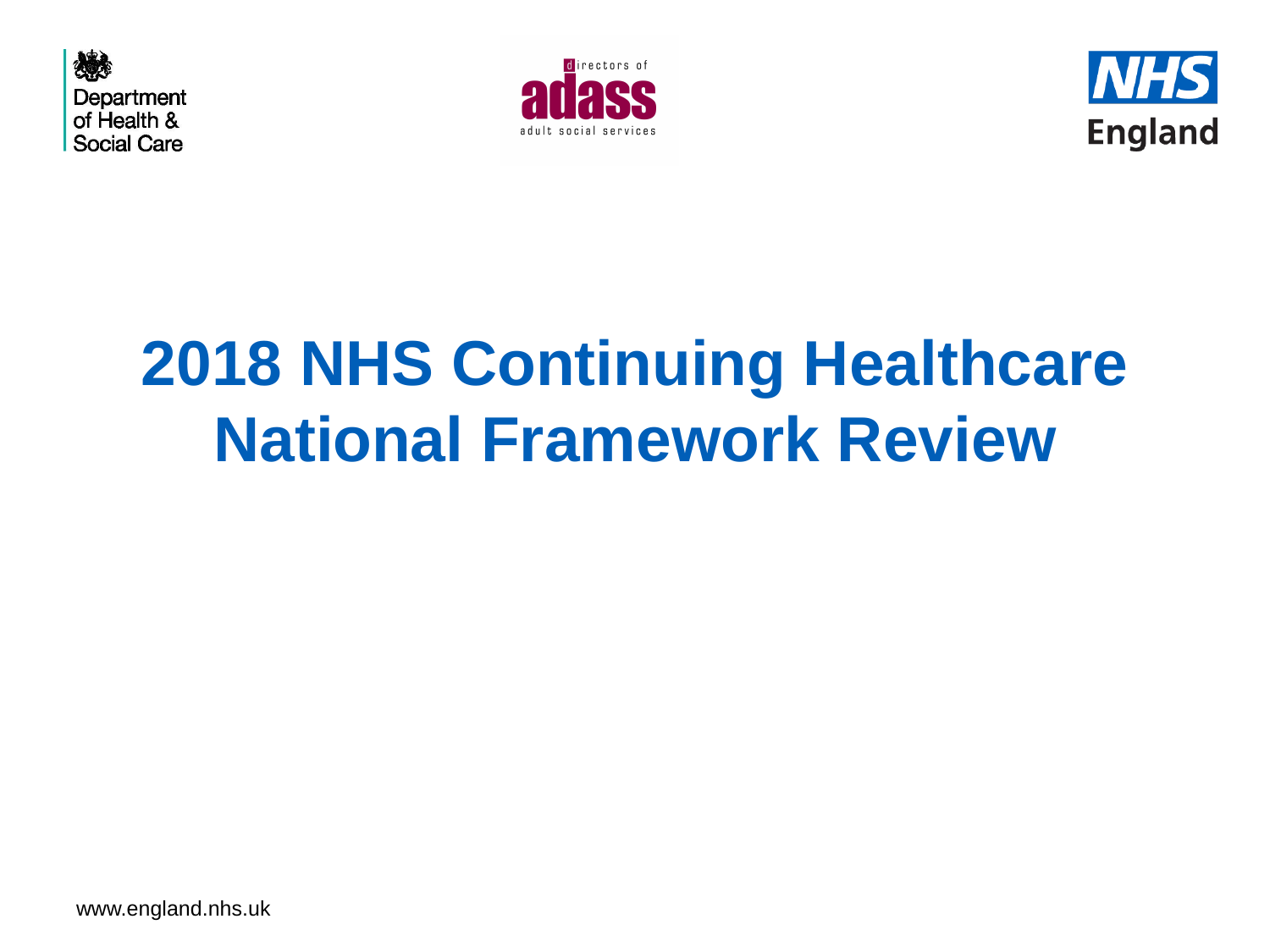

# 2018 NHS Continuing Healthcare National Framework Review